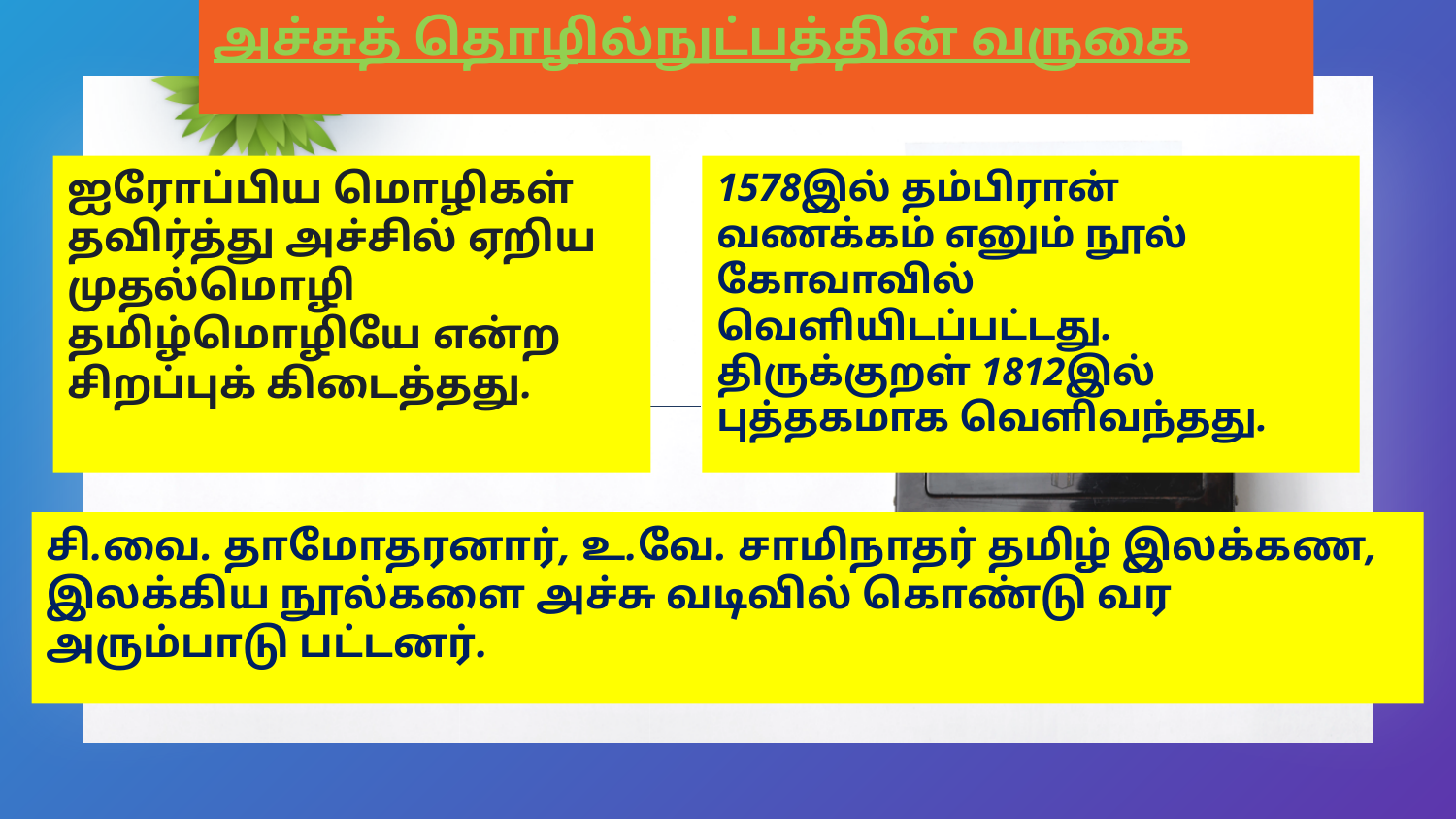

அச்சுத் தொழில்நுட்பத்தின் வருகை
ஐரோப்பிய மொழிகள் தவிர்த்து அச்சில் ஏறிய முதல்மொழி தமிழ்மொழியே என்ற சிறப்புக் கிடைத்தது.
1578இல் தம்பிரான் வணக்கம் எனும் நூல் கோவாவில் வெளியிடப்பட்டது. திருக்குறள் 1812இல் புத்தகமாக வெளிவந்தது.

சி.வை. தாமோதரனார், உ.வே. சாமிநாதர் தமிழ் இலக்கண, இலக்கிய நூல்களை அச்சு வடிவில் கொண்டு வர அரும்பாடு பட்டனர்.